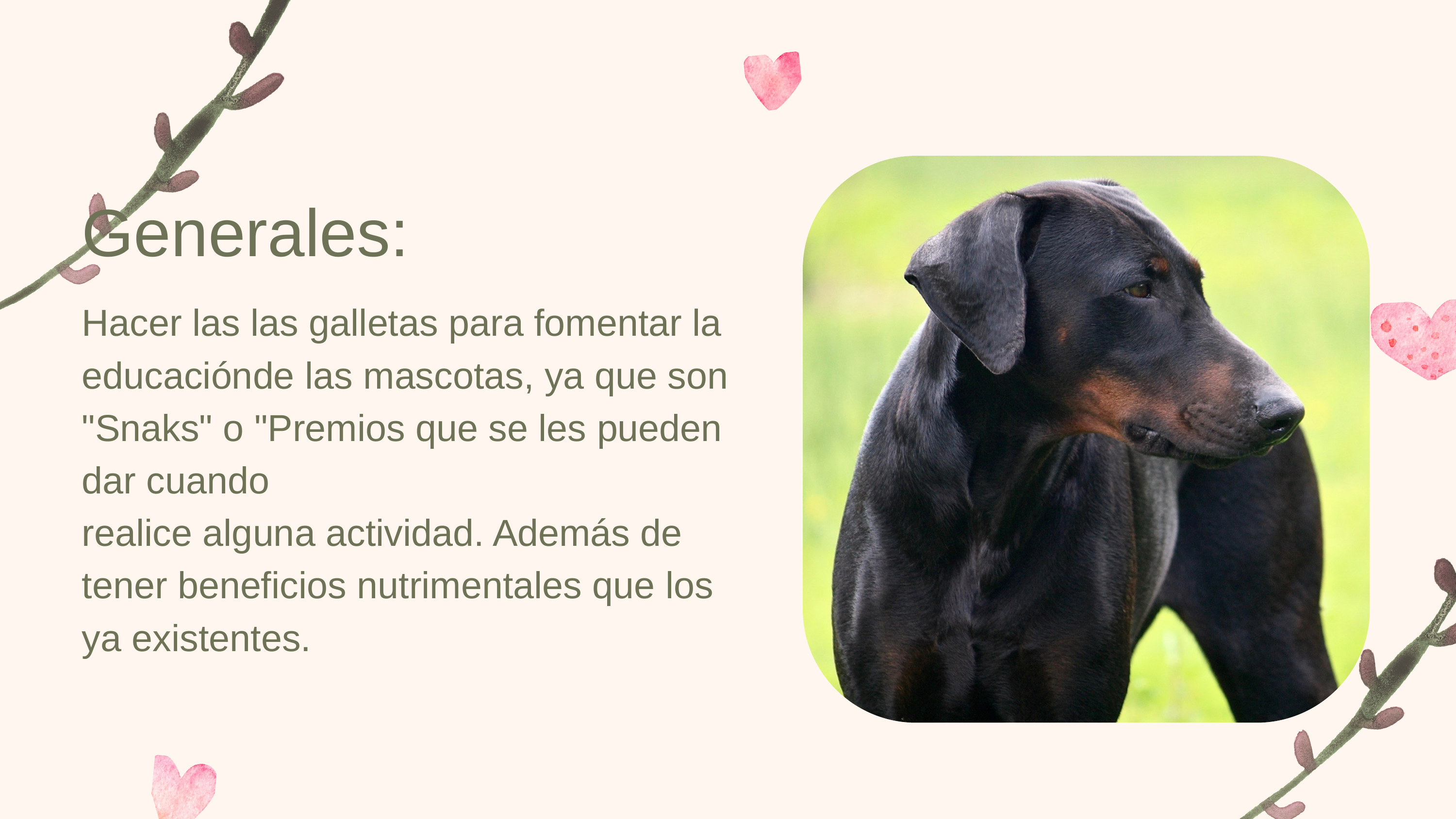

Generales:
Hacer las las galletas para fomentar la educaciónde las mascotas, ya que son "Snaks" o "Premios que se les pueden dar cuando
realice alguna actividad. Además de tener beneficios nutrimentales que los ya existentes.